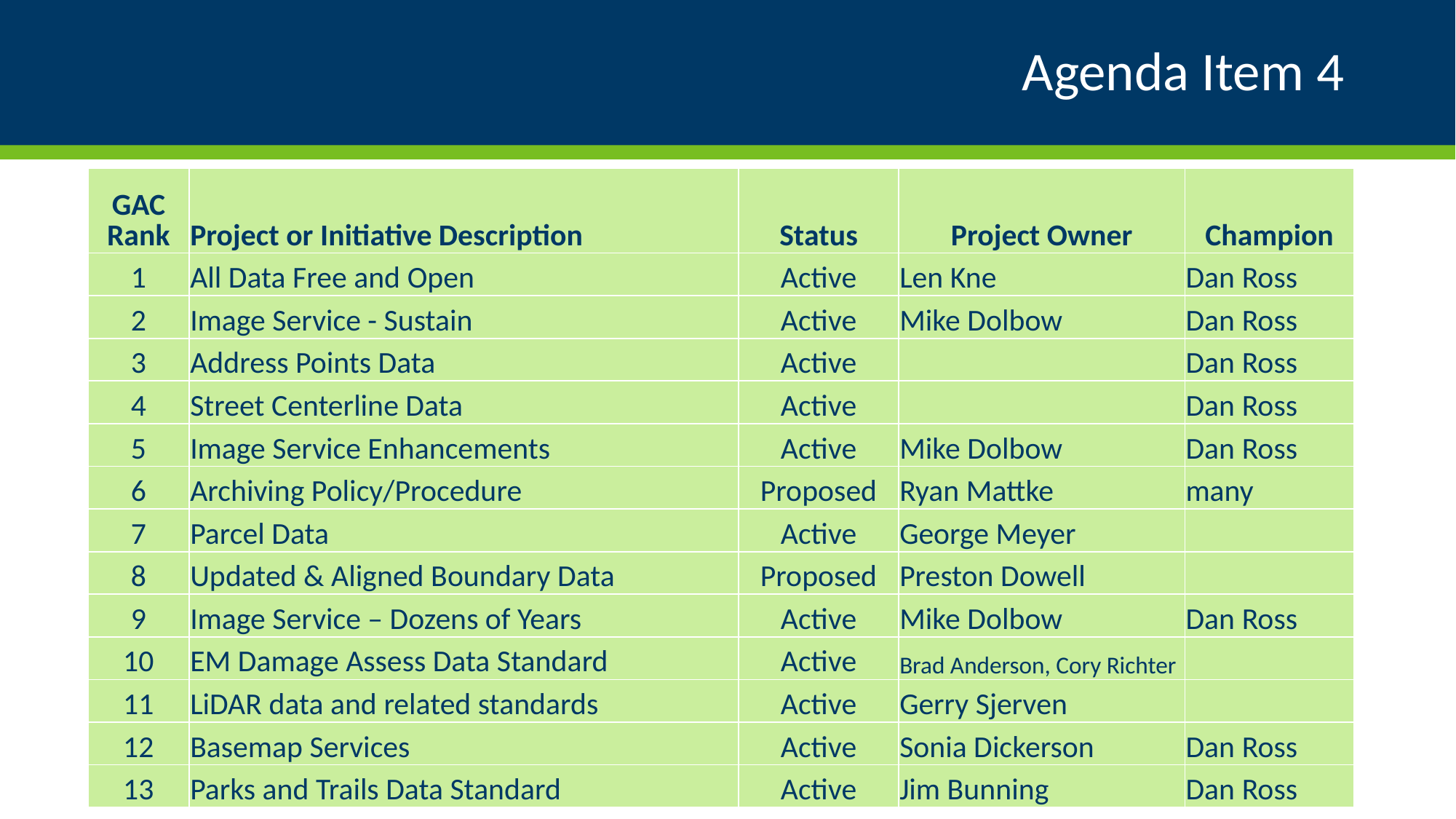

# Agenda Item 4
| GAC Rank | Project or Initiative Description | Status | Project Owner | Champion |
| --- | --- | --- | --- | --- |
| 1 | All Data Free and Open | Active | Len Kne | Dan Ross |
| 2 | Image Service - Sustain | Active | Mike Dolbow | Dan Ross |
| 3 | Address Points Data | Active |  | Dan Ross |
| 4 | Street Centerline Data | Active |  | Dan Ross |
| 5 | Image Service Enhancements | Active | Mike Dolbow | Dan Ross |
| 6 | Archiving Policy/Procedure | Proposed | Ryan Mattke | many |
| 7 | Parcel Data | Active | George Meyer |  |
| 8 | Updated & Aligned Boundary Data | Proposed | Preston Dowell |  |
| 9 | Image Service – Dozens of Years | Active | Mike Dolbow | Dan Ross |
| 10 | EM Damage Assess Data Standard | Active | Brad Anderson, Cory Richter |  |
| 11 | LiDAR data and related standards | Active | Gerry Sjerven |  |
| 12 | Basemap Services | Active | Sonia Dickerson | Dan Ross |
| 13 | Parks and Trails Data Standard | Active | Jim Bunning | Dan Ross |